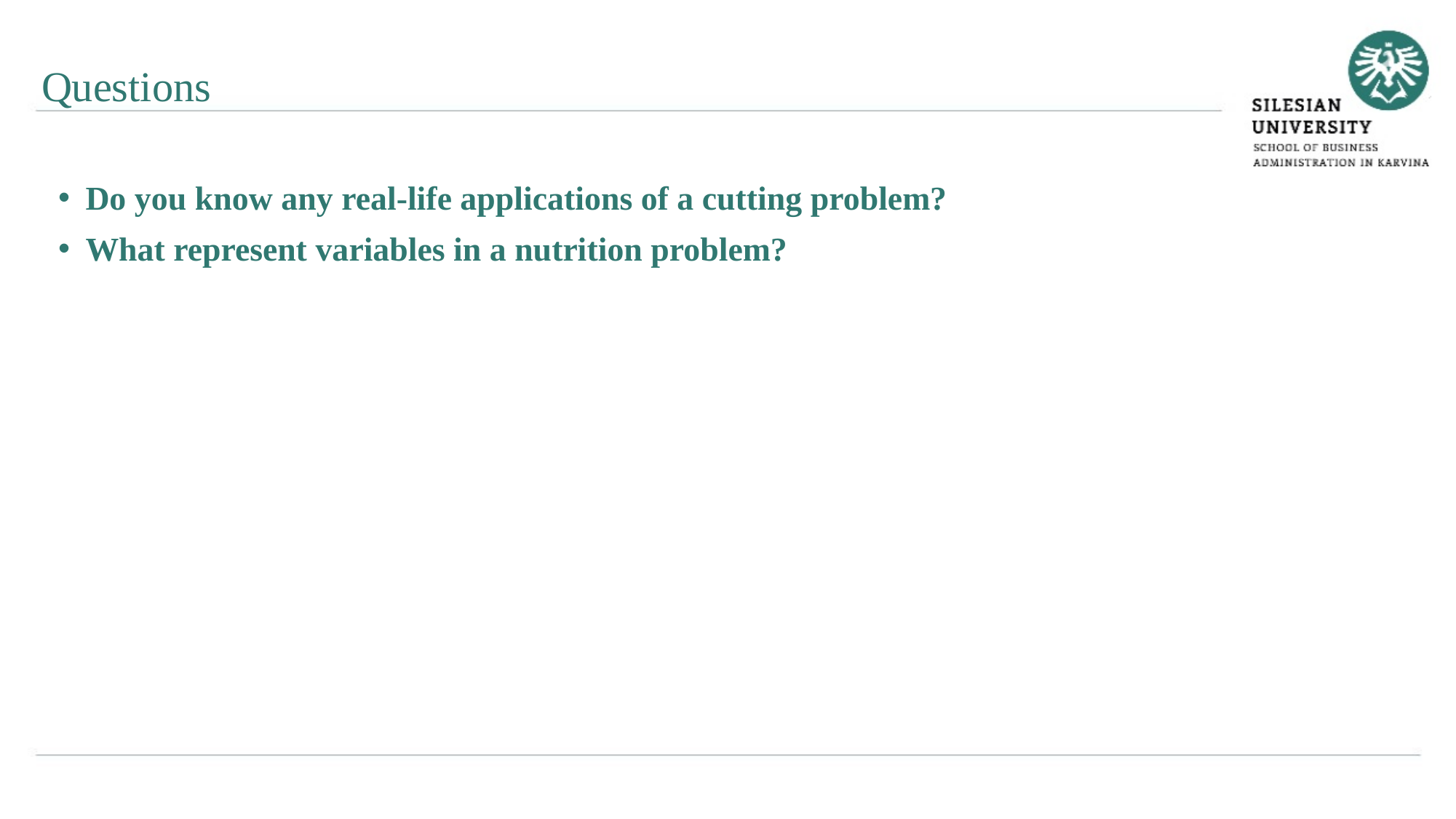

Questions
Do you know any real-life applications of a cutting problem?
What represent variables in a nutrition problem?